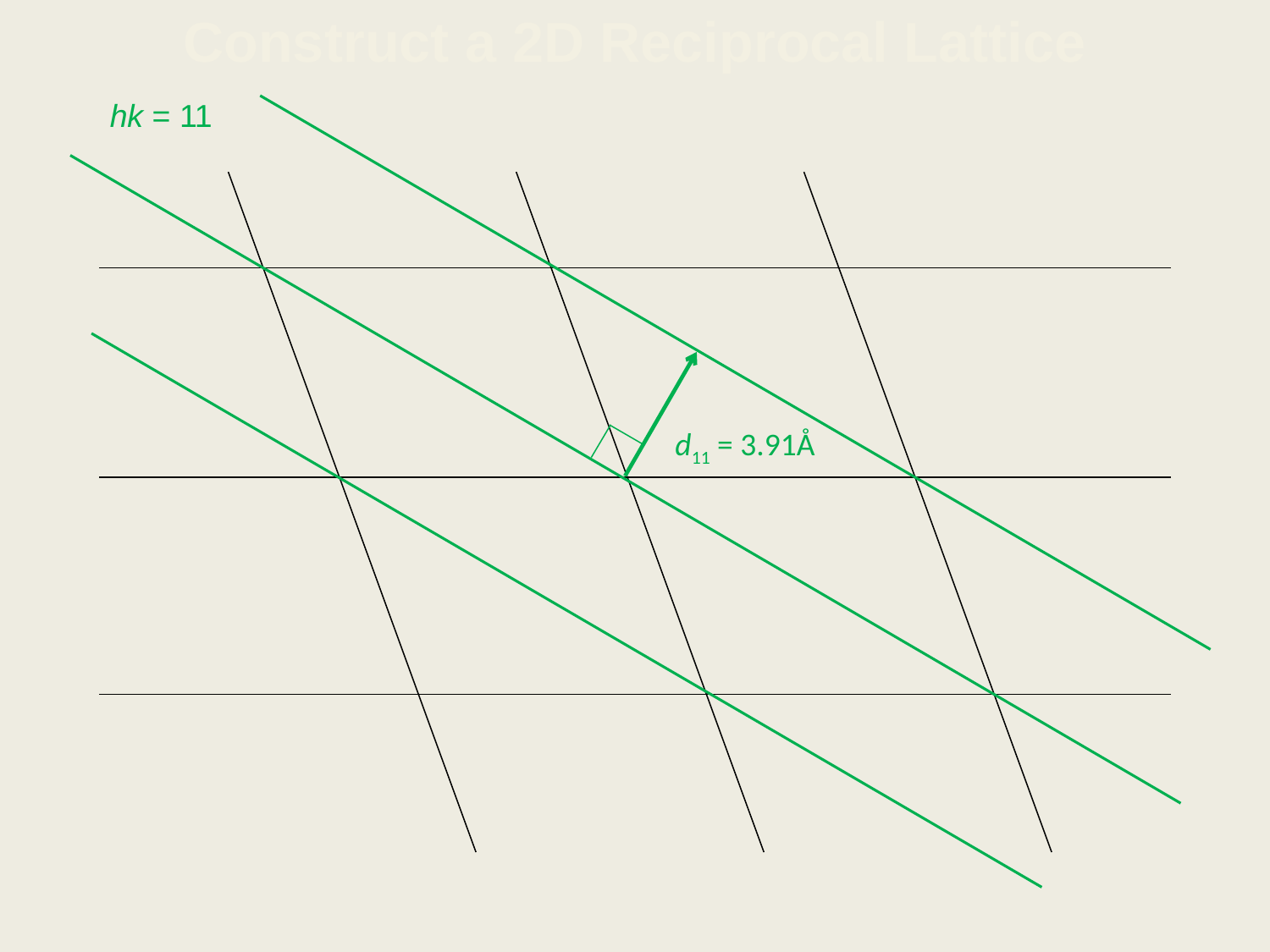

Construct a 2D Reciprocal Lattice

hk = 11

d11 = 3.91Å